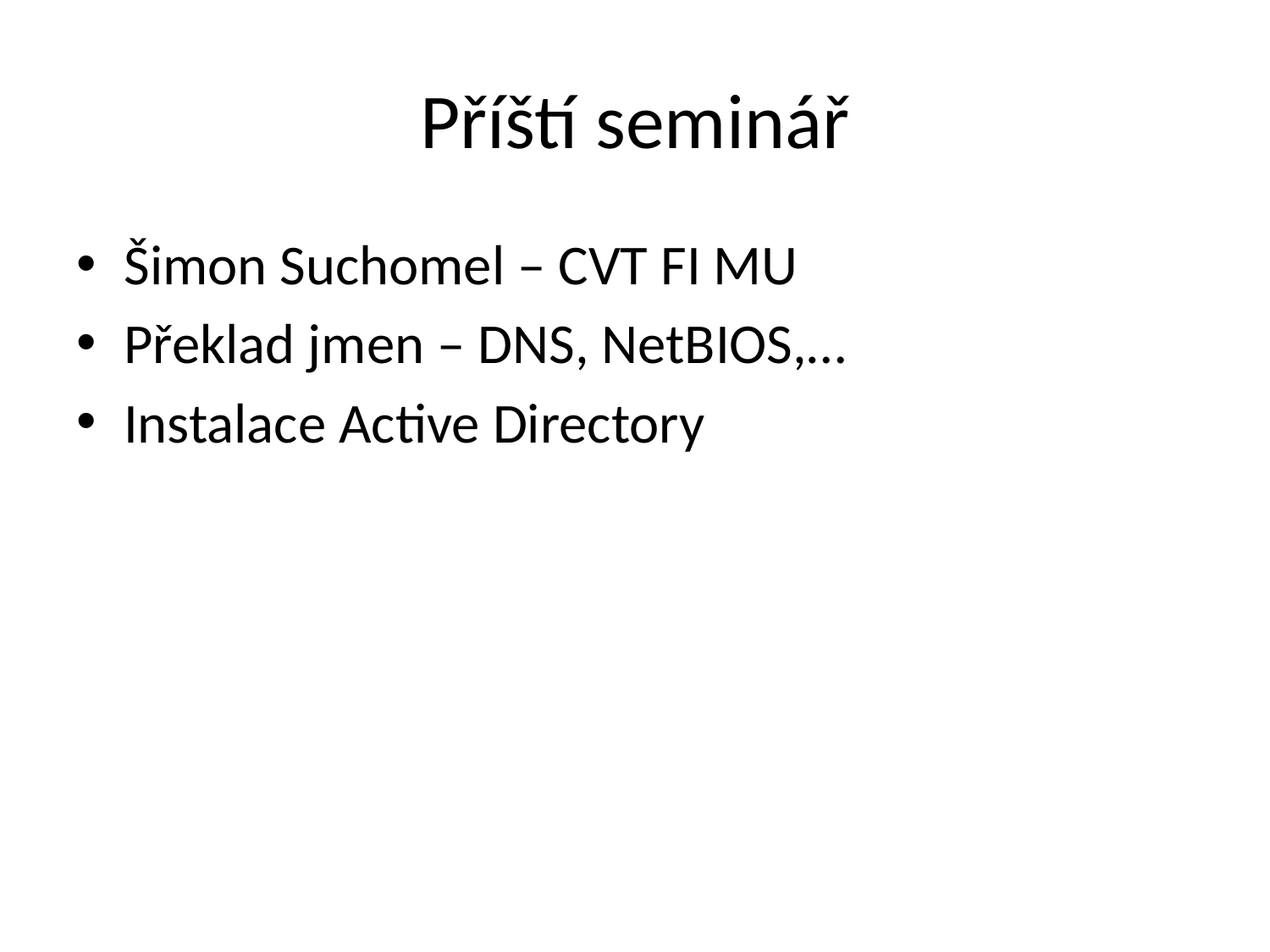

# Příští seminář
Šimon Suchomel – CVT FI MU
Překlad jmen – DNS, NetBIOS,…
Instalace Active Directory